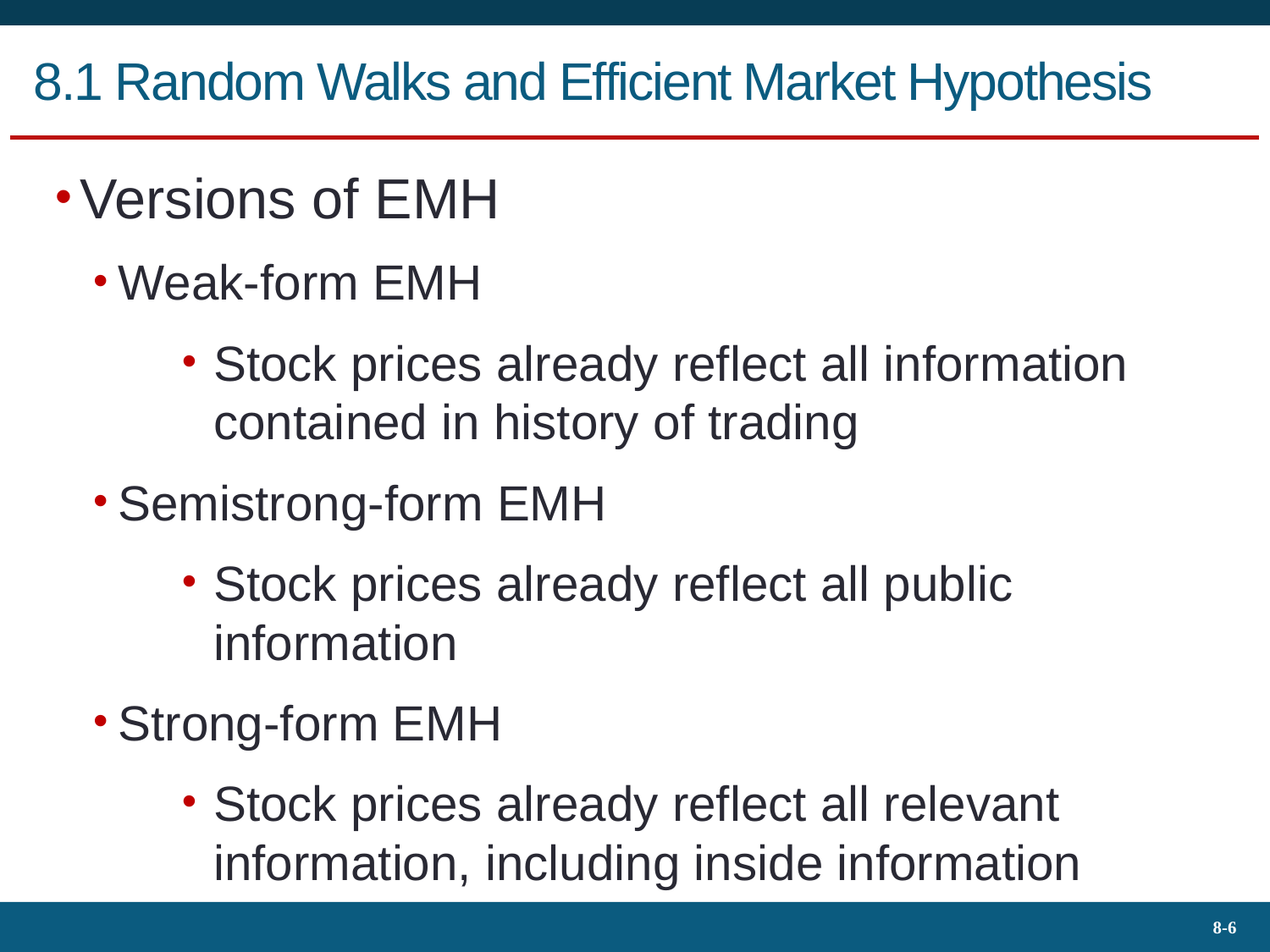

# 8.1 Random Walks and Efficient Market Hypothesis
Versions of EMH
Weak-form EMH
Stock prices already reflect all information contained in history of trading
Semistrong-form EMH
Stock prices already reflect all public information
Strong-form EMH
Stock prices already reflect all relevant information, including inside information